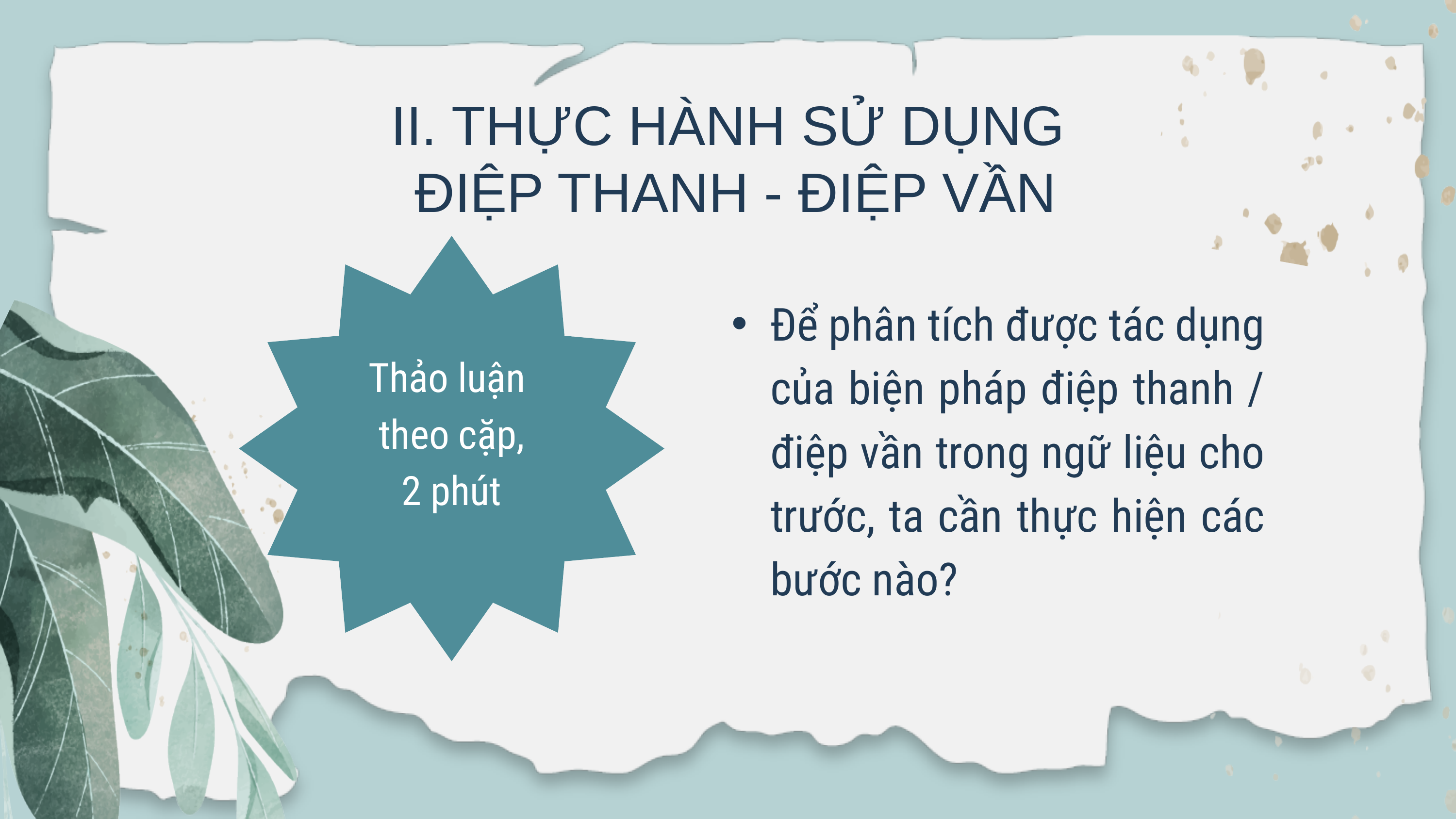

II. THỰC HÀNH SỬ DỤNG
 ĐIỆP THANH - ĐIỆP VẦN

Thảo luận
theo cặp,
2 phút

Để phân tích được tác dụng của biện pháp điệp thanh / điệp vần trong ngữ liệu cho trước, ta cần thực hiện các bước nào?